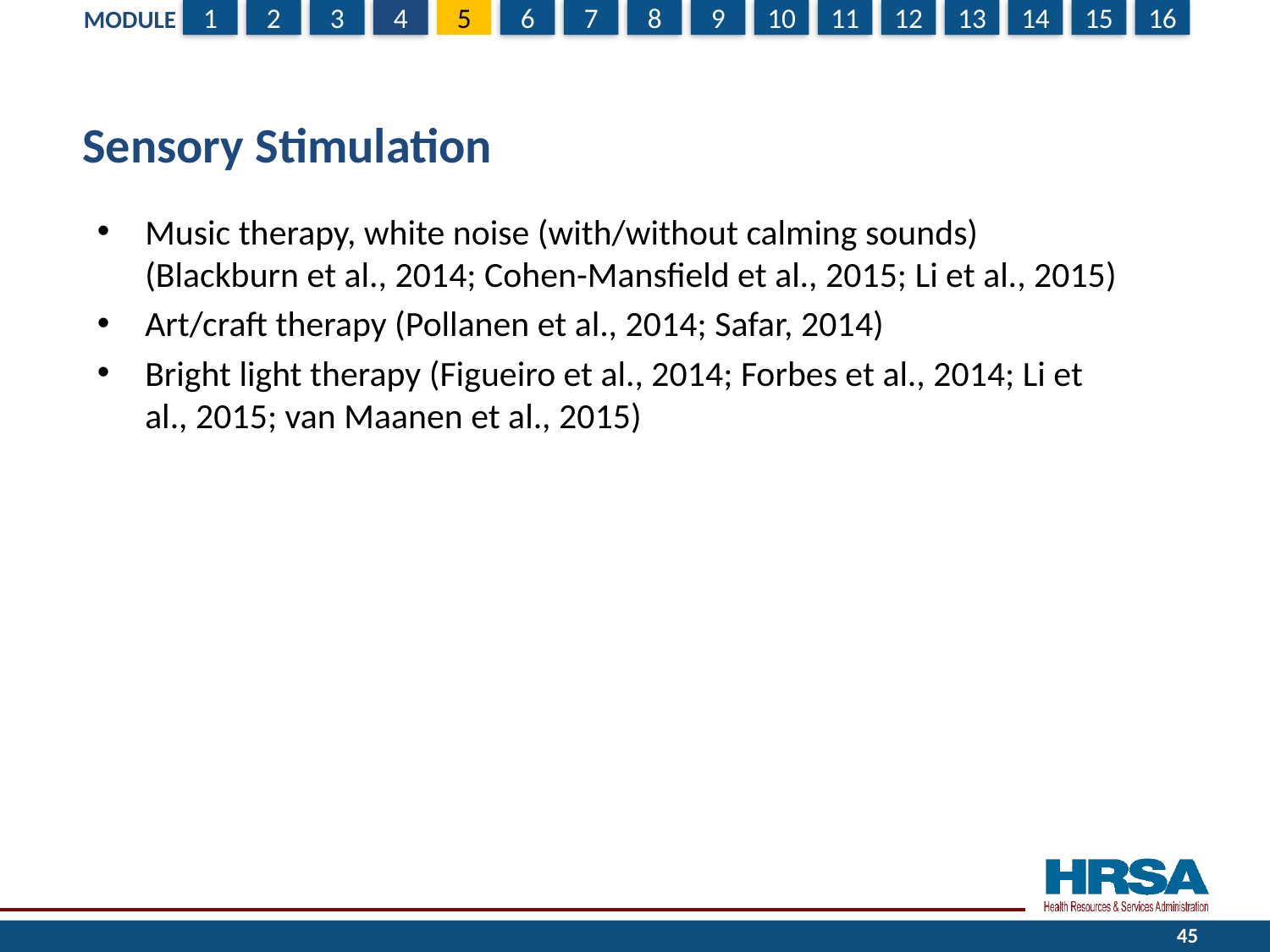

# Sensory Stimulation
Music therapy, white noise (with/without calming sounds) (Blackburn et al., 2014; Cohen-Mansfield et al., 2015; Li et al., 2015)
Art/craft therapy (Pollanen et al., 2014; Safar, 2014)
Bright light therapy (Figueiro et al., 2014; Forbes et al., 2014; Li et al., 2015; van Maanen et al., 2015)